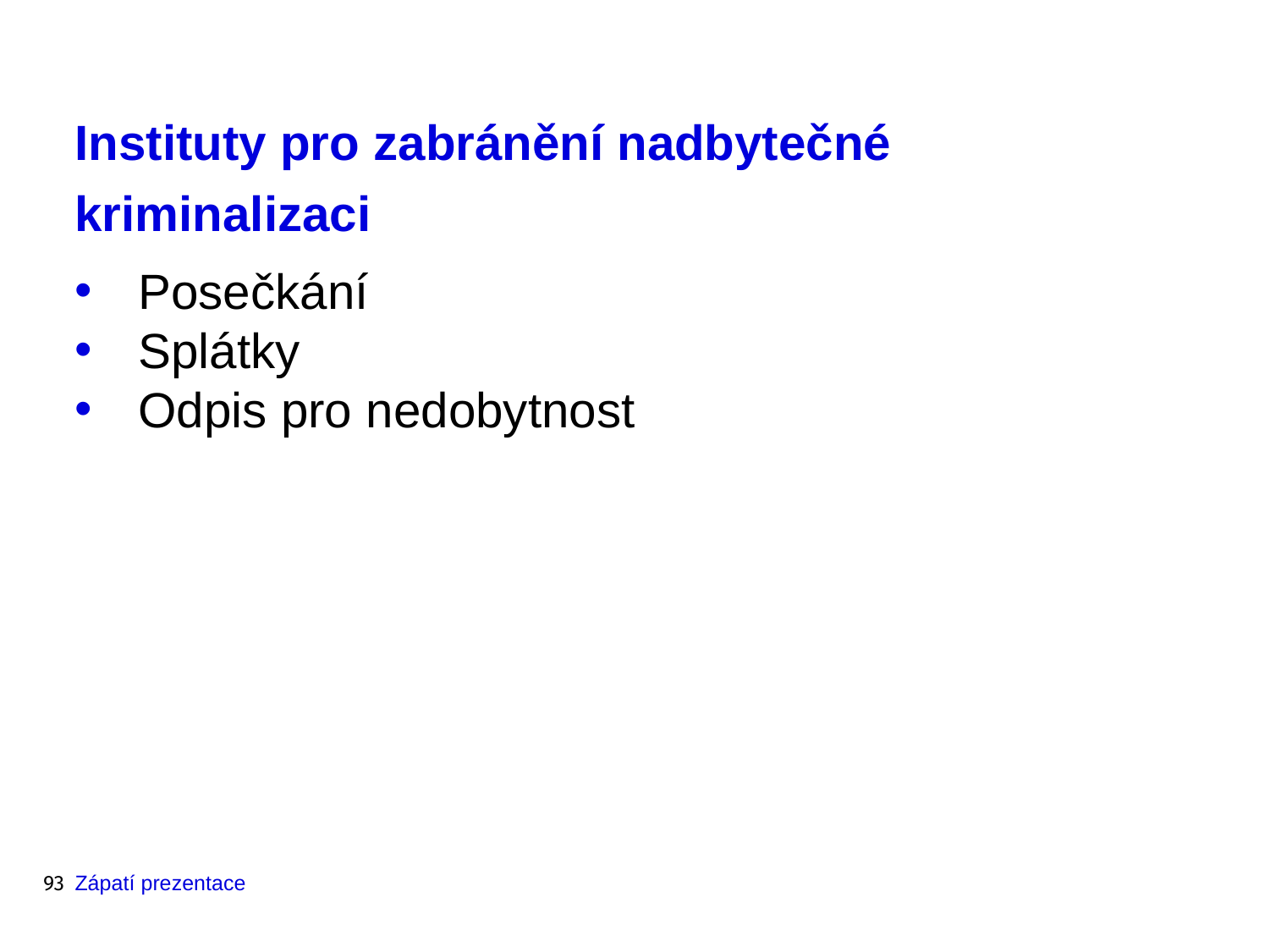

# Instituty pro zabránění nadbytečné kriminalizaci
Posečkání
Splátky
Odpis pro nedobytnost

93
Zápatí prezentace